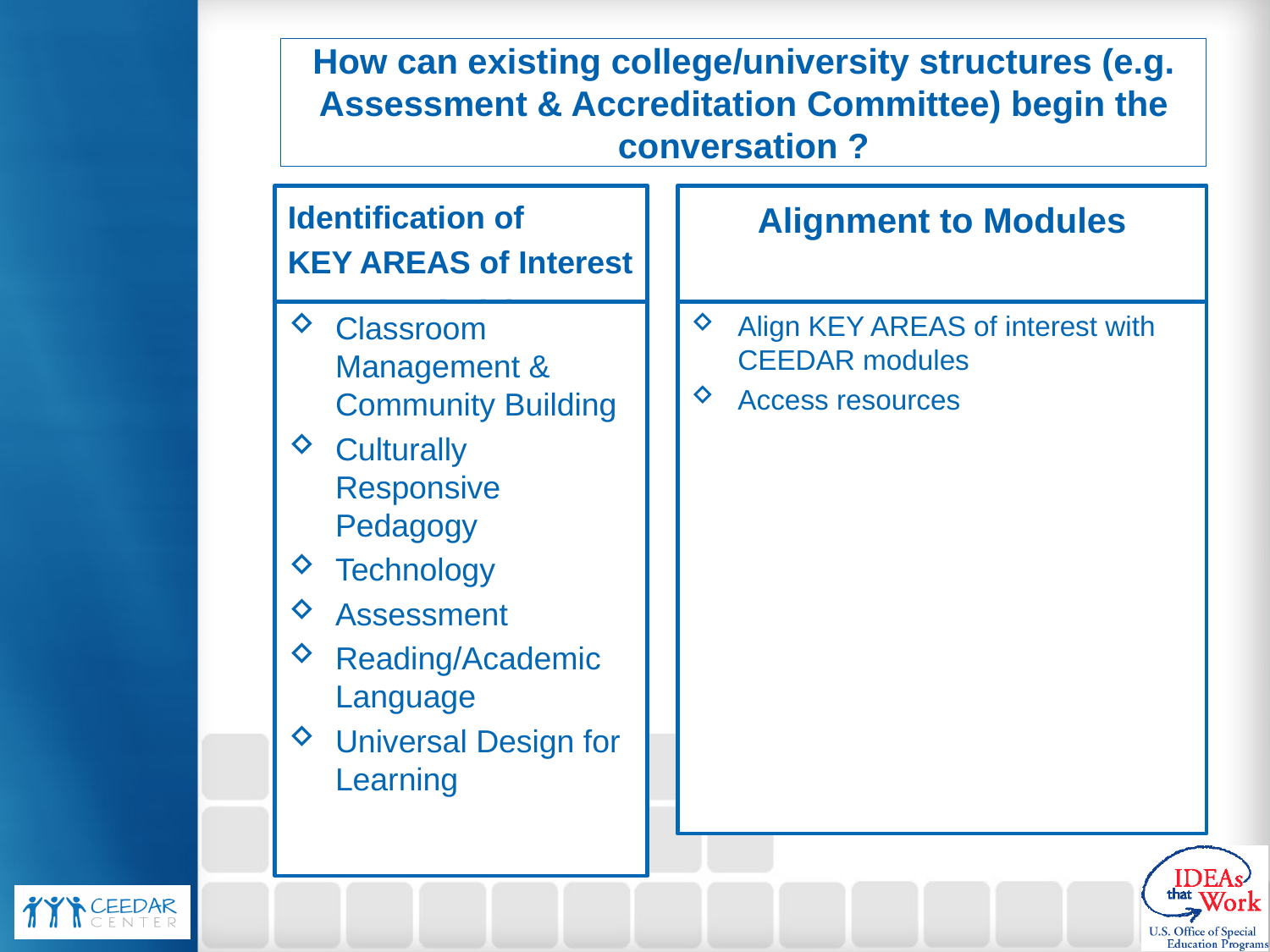

# How can existing college/university structures (e.g. Assessment & Accreditation Committee) begin the conversation ?

Identification of
KEY AREAS of Interest
Subtitle
Alignment to Modules

Classroom Management & Community Building
Culturally Responsive Pedagogy
Technology
Assessment
Reading/Academic Language
Universal Design for Learning

Align KEY AREAS of interest with CEEDAR modules
Access resources